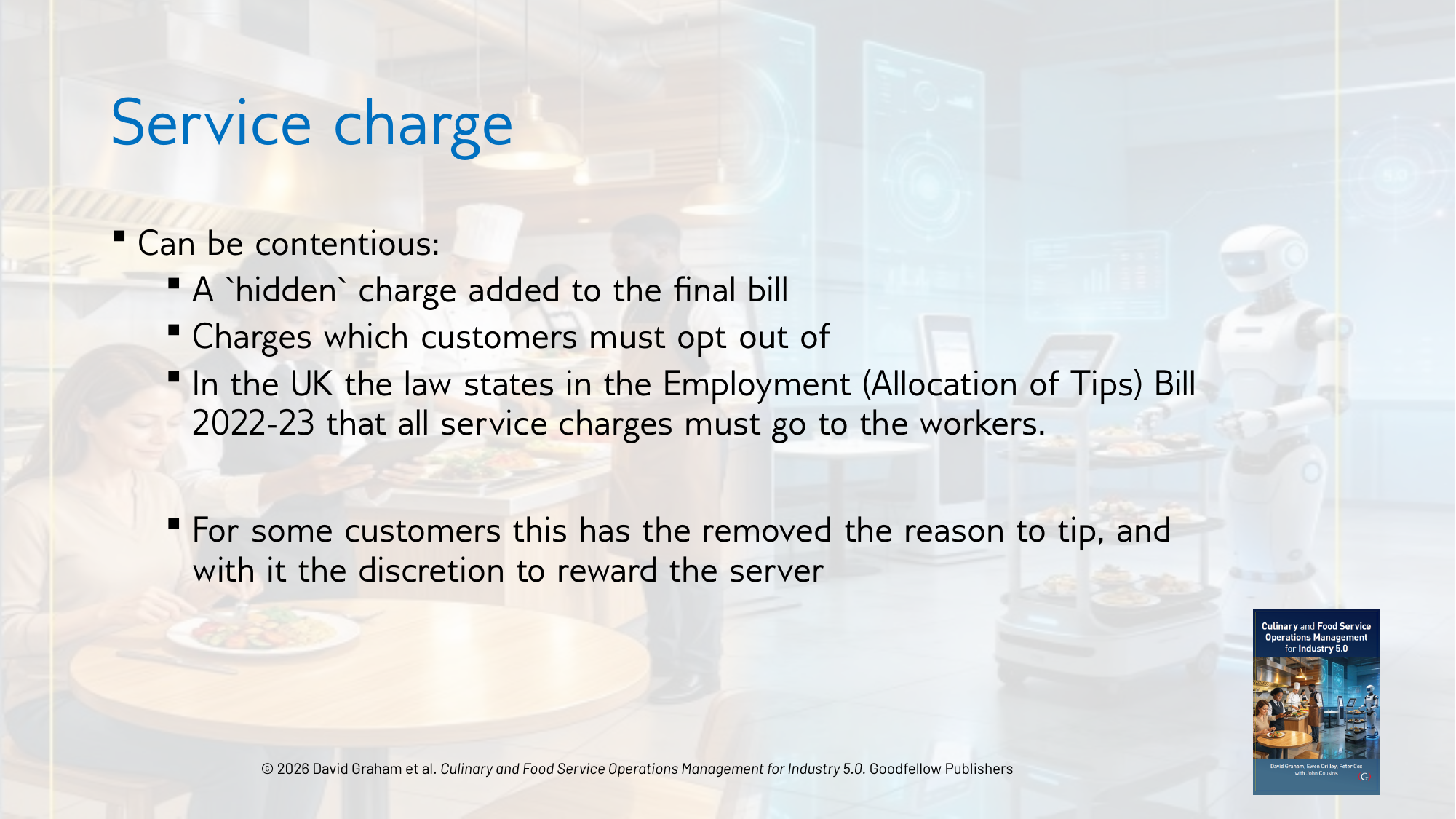

# Service charge
Can be contentious:
A `hidden` charge added to the final bill
Charges which customers must opt out of
In the UK the law states in the Employment (Allocation of Tips) Bill 2022-23 that all service charges must go to the workers.

For some customers this has the removed the reason to tip, and with it the discretion to reward the server

© 2026 David Graham et al. Culinary and Food Service Operations Management for Industry 5.0. Goodfellow Publishers